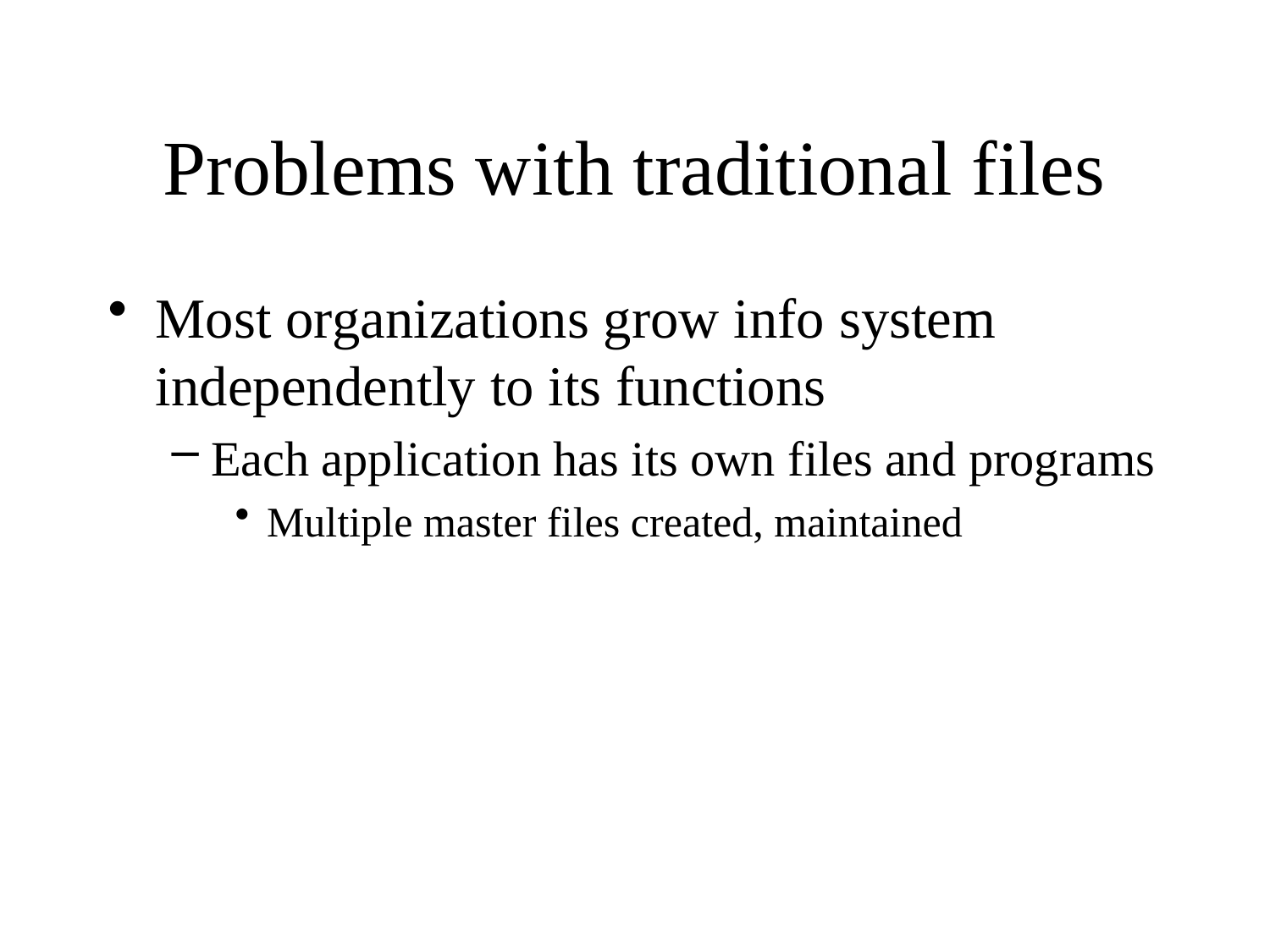

# Problems with traditional files
Most organizations grow info system independently to its functions
Each application has its own files and programs
Multiple master files created, maintained